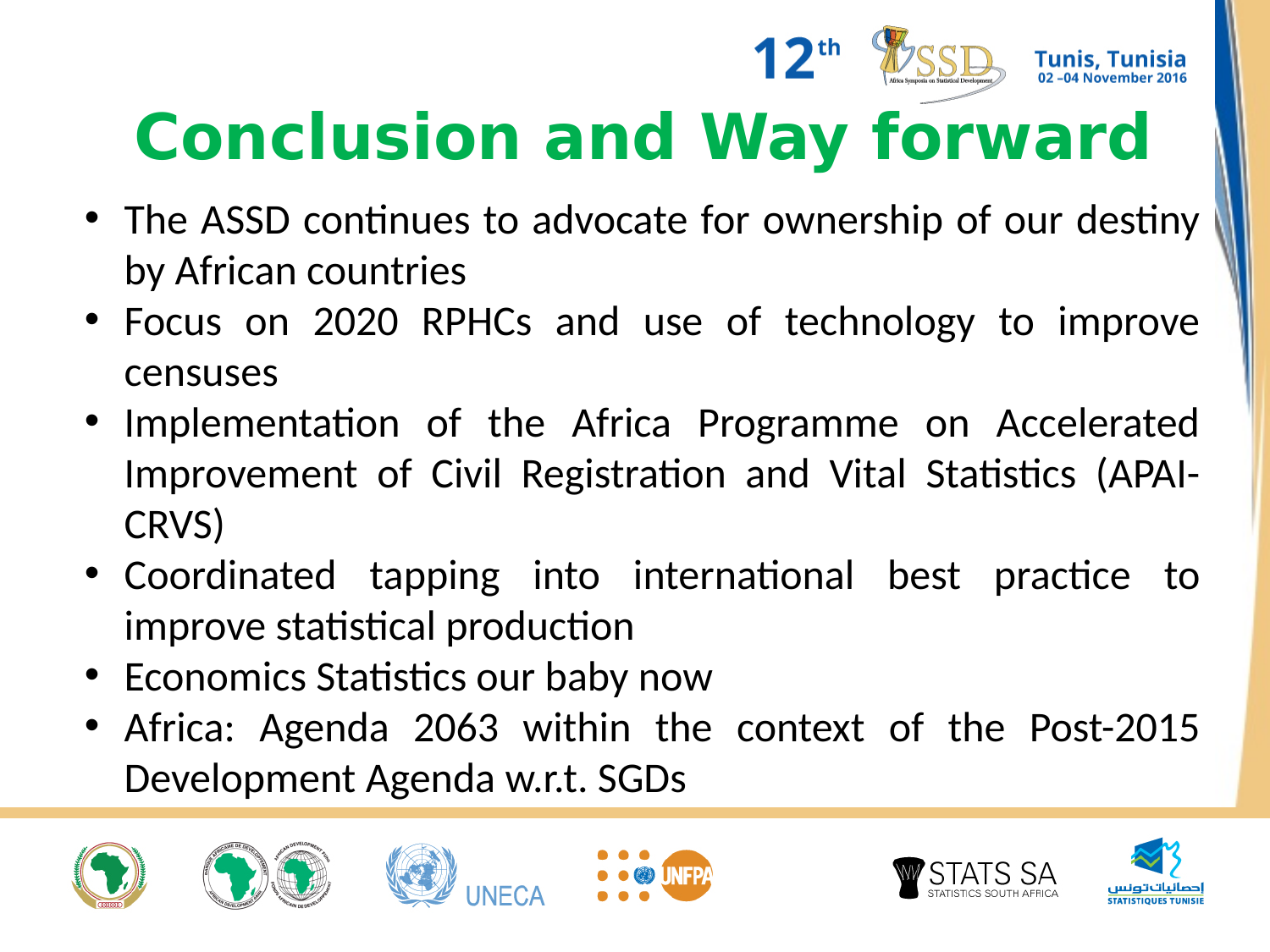

# Conclusion and Way forward
The ASSD continues to advocate for ownership of our destiny by African countries
Focus on 2020 RPHCs and use of technology to improve censuses
Implementation of the Africa Programme on Accelerated Improvement of Civil Registration and Vital Statistics (APAI-CRVS)
Coordinated tapping into international best practice to improve statistical production
Economics Statistics our baby now
Africa: Agenda 2063 within the context of the Post-2015 Development Agenda w.r.t. SGDs